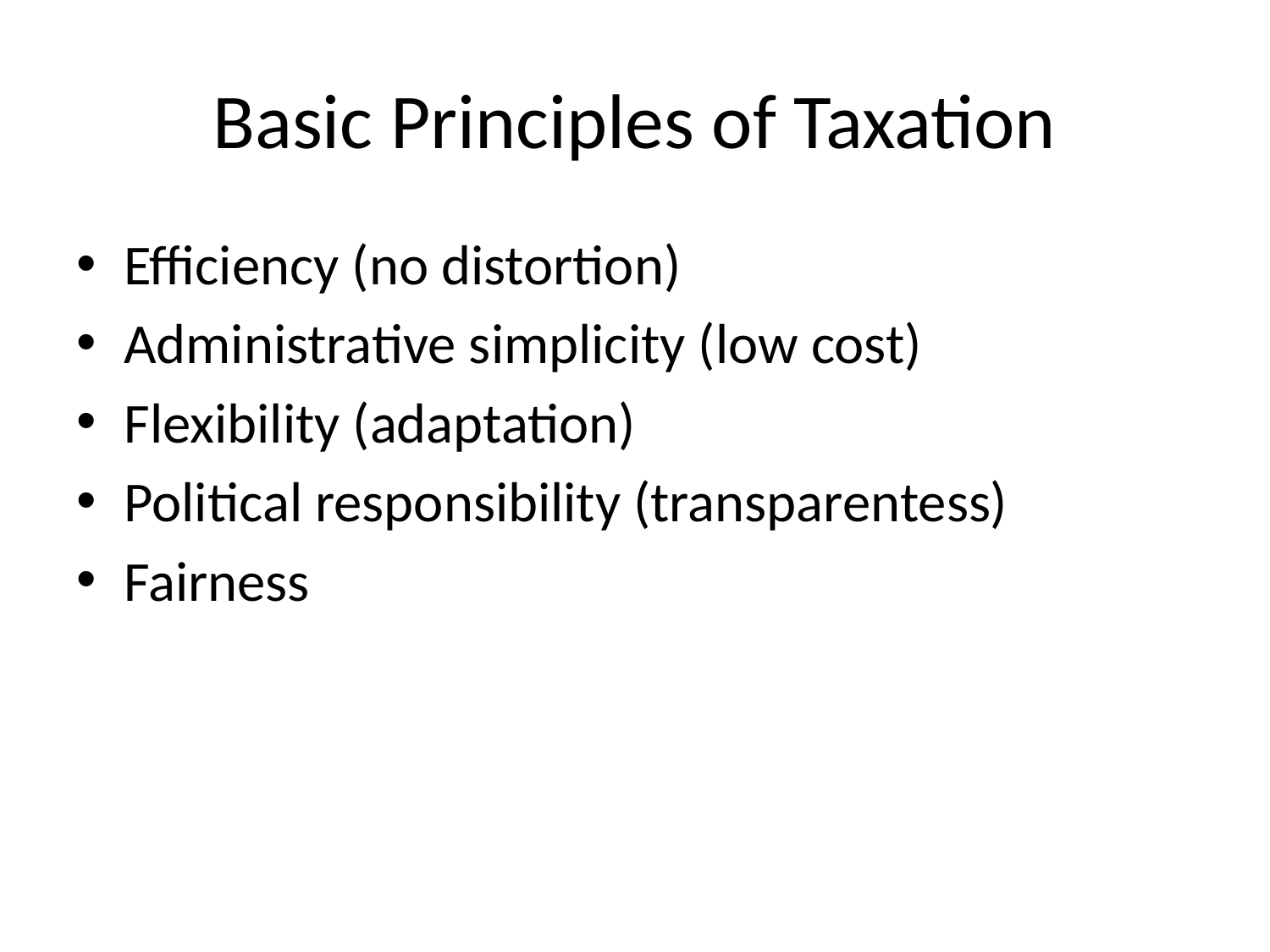

# Basic Principles of Taxation
Efficiency (no distortion)
Administrative simplicity (low cost)
Flexibility (adaptation)
Political responsibility (transparentess)
Fairness